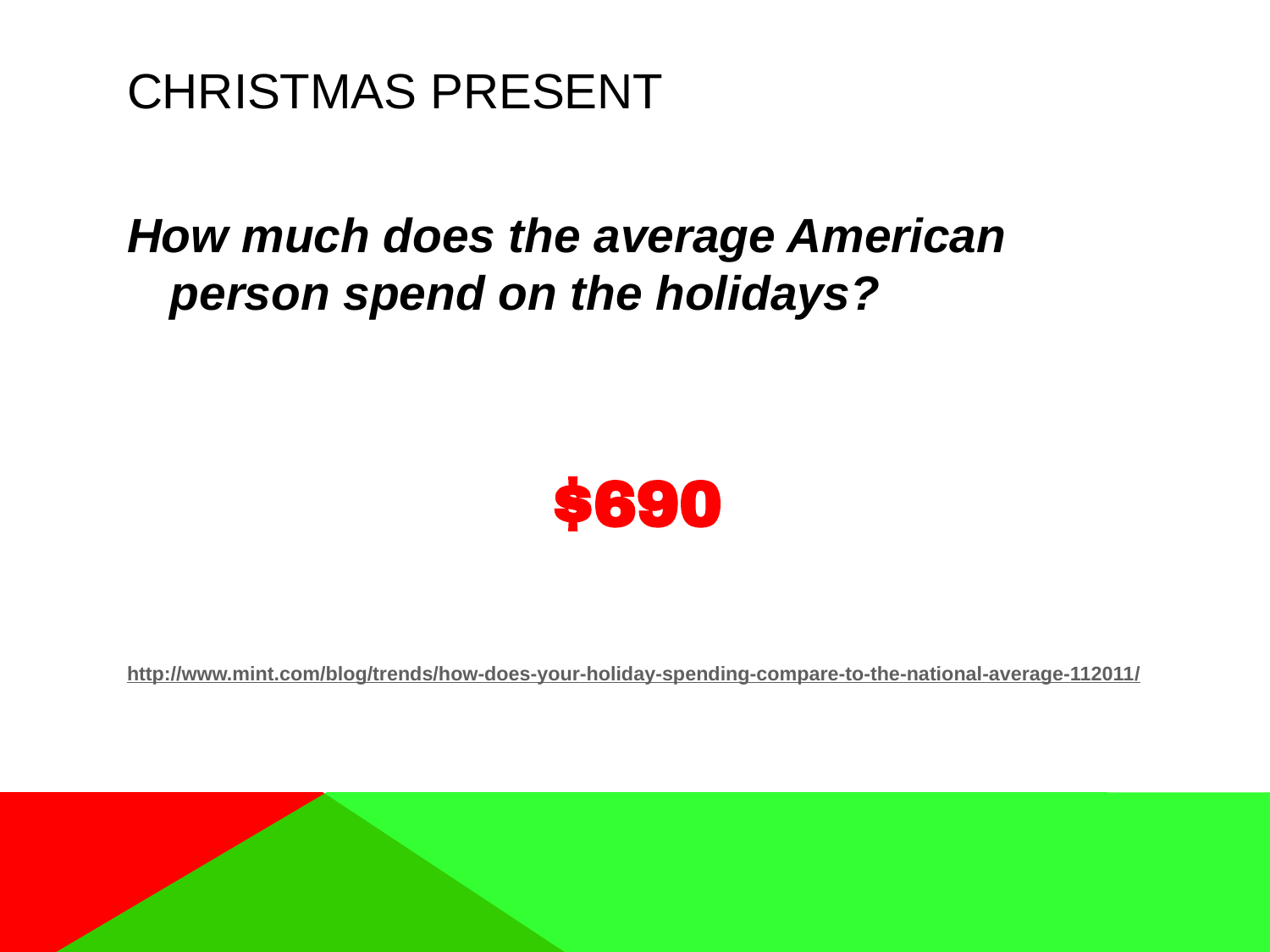

# Christmas Present

How much does the average American person spend on the holidays?

$690

http://www.mint.com/blog/trends/how-does-your-holiday-spending-compare-to-the-national-average-112011/